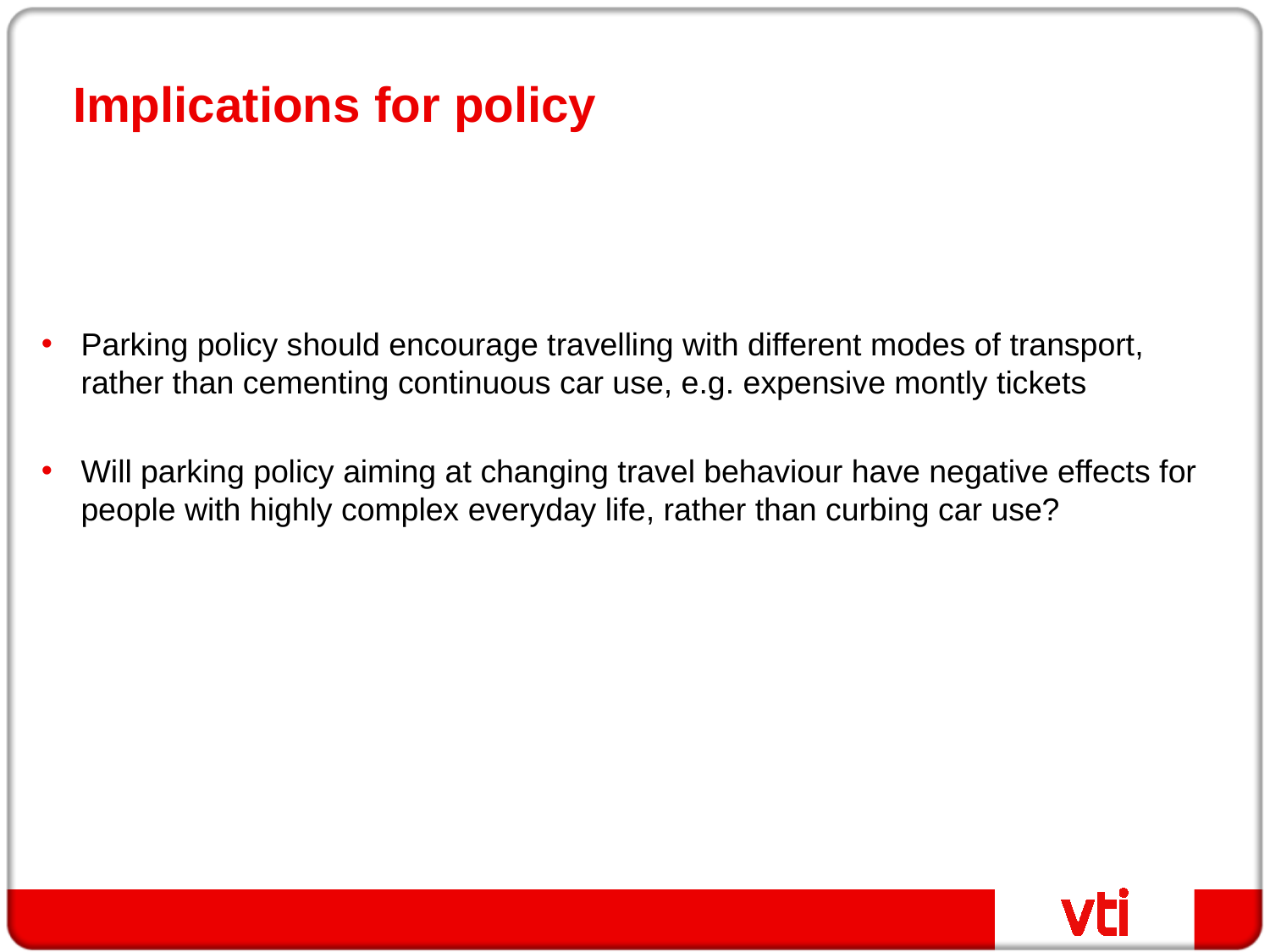

# Implications for policy

Parking policy should encourage travelling with different modes of transport, rather than cementing continuous car use, e.g. expensive montly tickets

Will parking policy aiming at changing travel behaviour have negative effects for people with highly complex everyday life, rather than curbing car use?